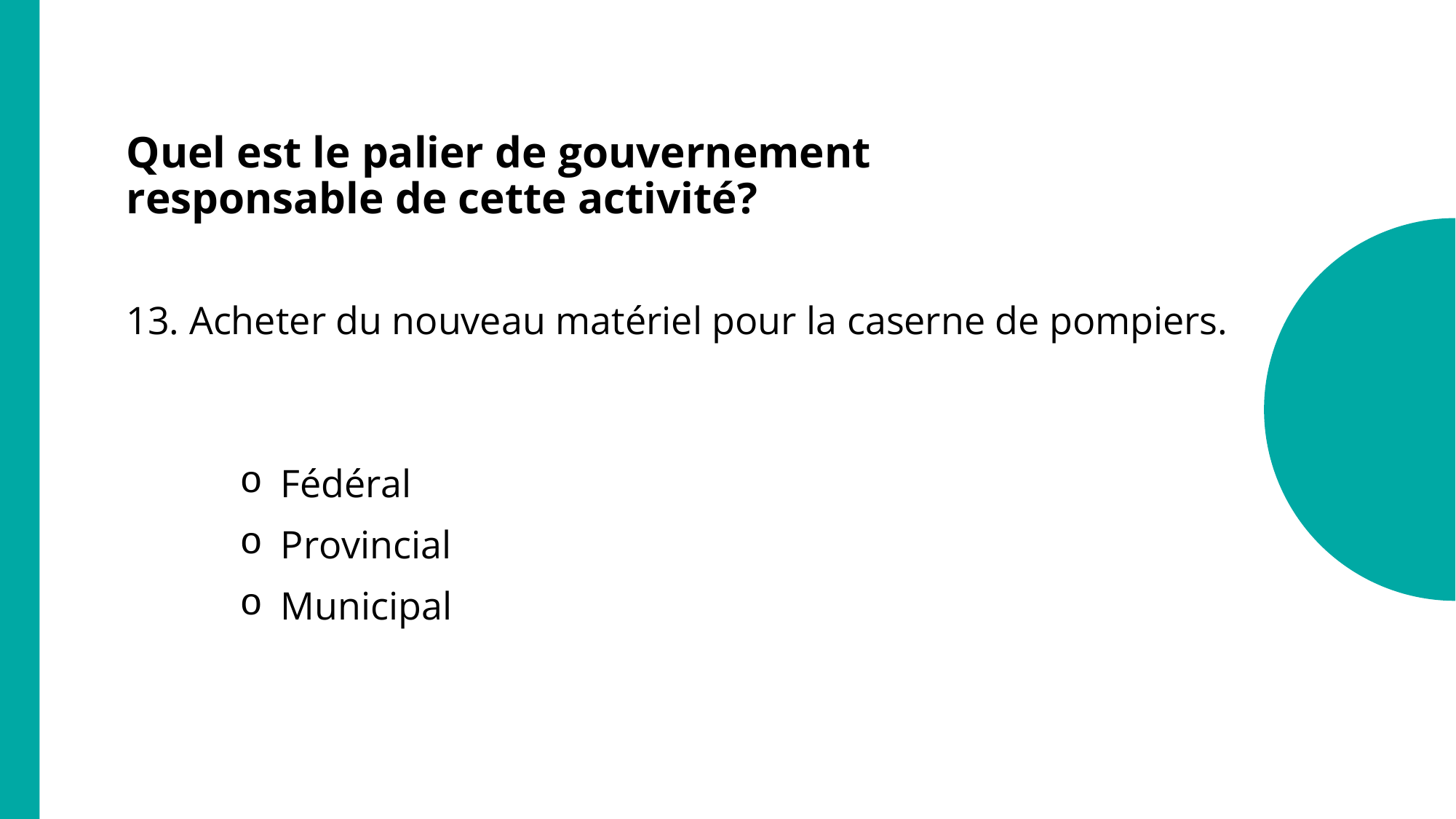

# Quel est le palier de gouvernement responsable de cette activité?
13. Acheter du nouveau matériel pour la caserne de pompiers.
Fédéral
Provincial
Municipal